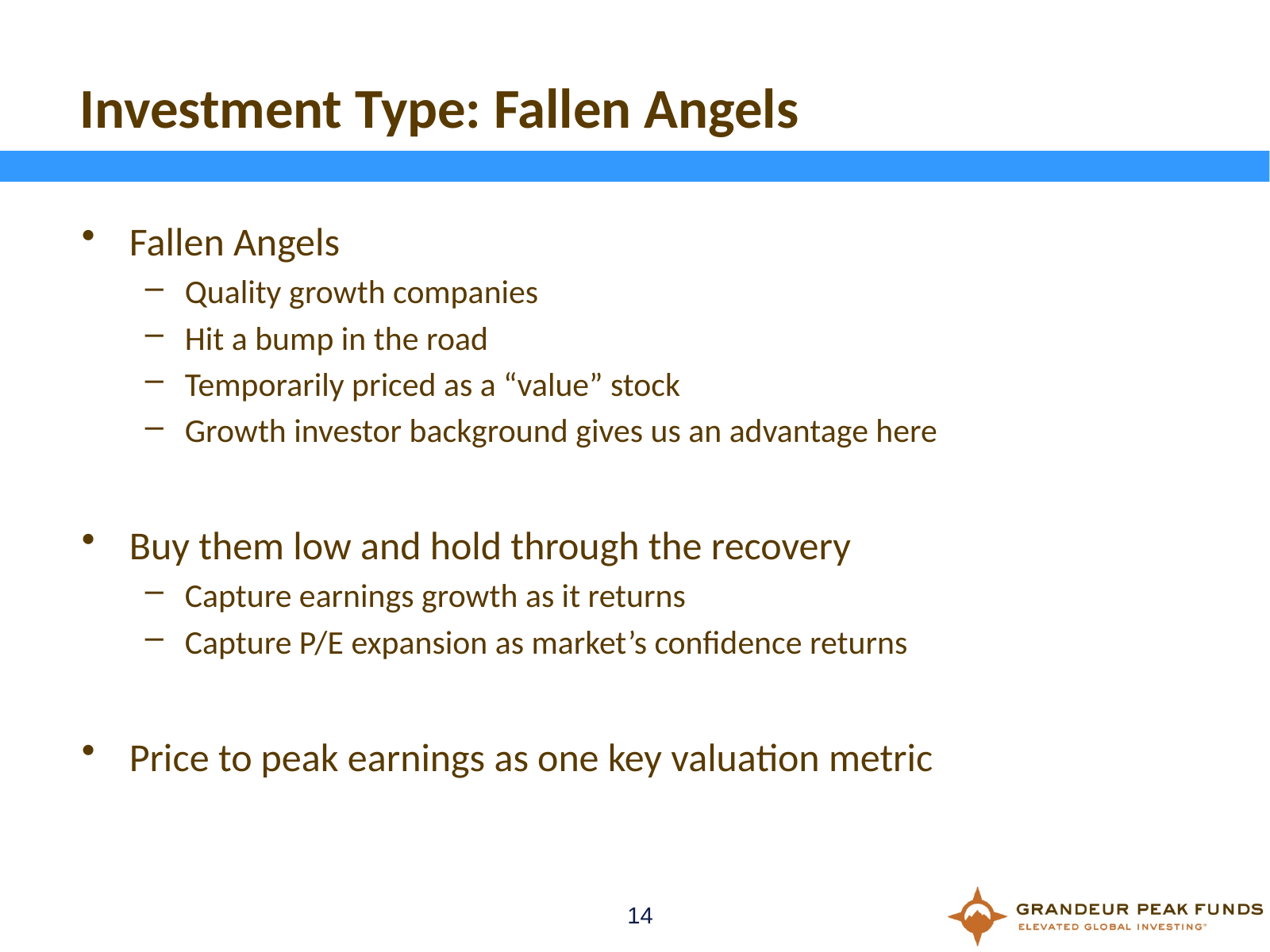

# Investment Type: Fallen Angels
Fallen Angels
Quality growth companies
Hit a bump in the road
Temporarily priced as a “value” stock
Growth investor background gives us an advantage here

Buy them low and hold through the recovery
Capture earnings growth as it returns
Capture P/E expansion as market’s confidence returns

Price to peak earnings as one key valuation metric

14